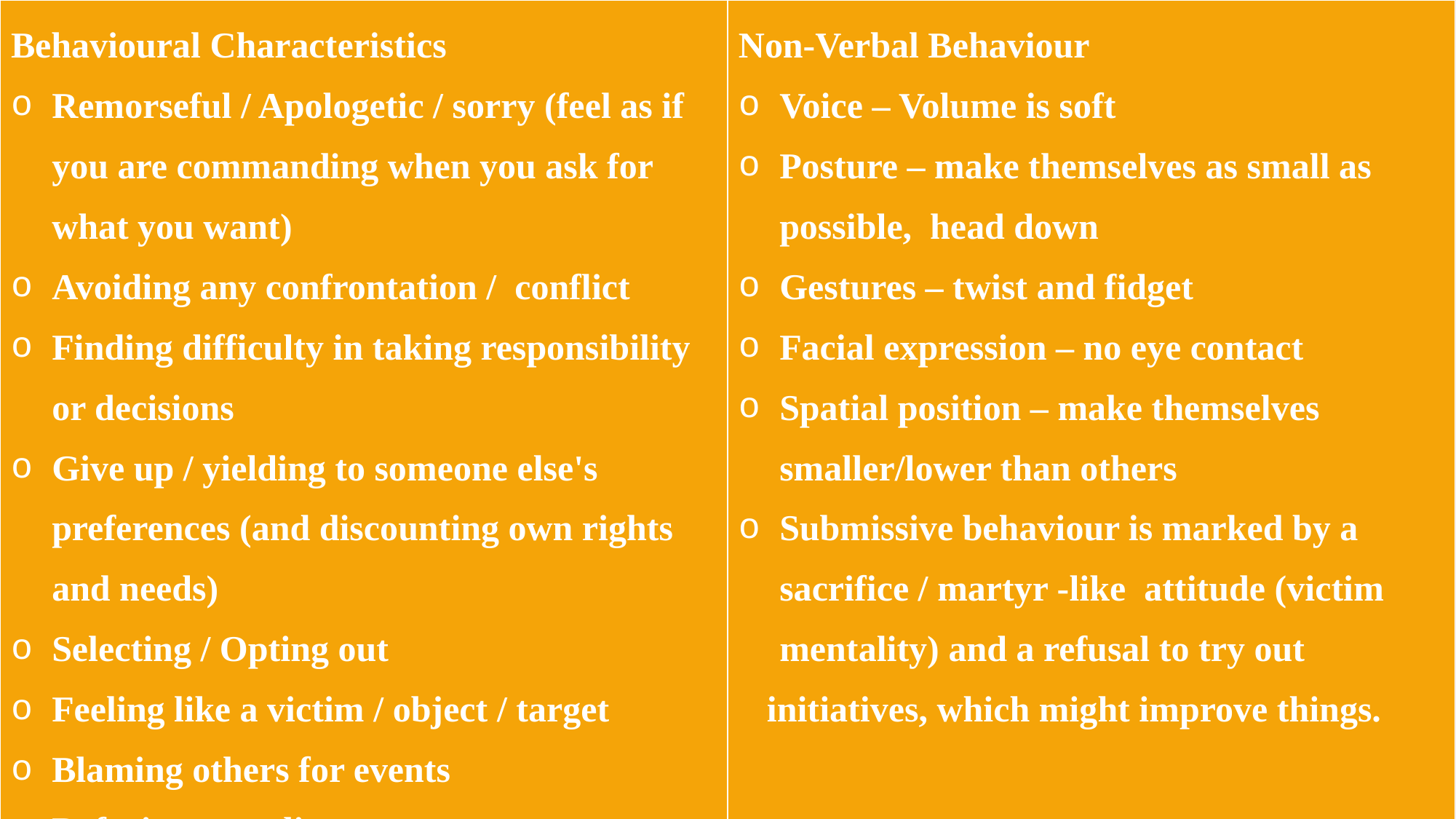

| Behavioural Characteristics Remorseful / Apologetic / sorry (feel as if you are commanding when you ask for what you want) Avoiding any confrontation / conflict Finding difficulty in taking responsibility or decisions Give up / yielding to someone else's preferences (and discounting own rights and needs) Selecting / Opting out Feeling like a victim / object / target Blaming others for events Refusing compliments Inexpressive (of feelings and desires) | Non-Verbal Behaviour Voice – Volume is soft Posture – make themselves as small as possible, head down Gestures – twist and fidget Facial expression – no eye contact Spatial position – make themselves smaller/lower than others Submissive behaviour is marked by a sacrifice / martyr -like attitude (victim mentality) and a refusal to try out initiatives, which might improve things. |
| --- | --- |
163
Dr.PC